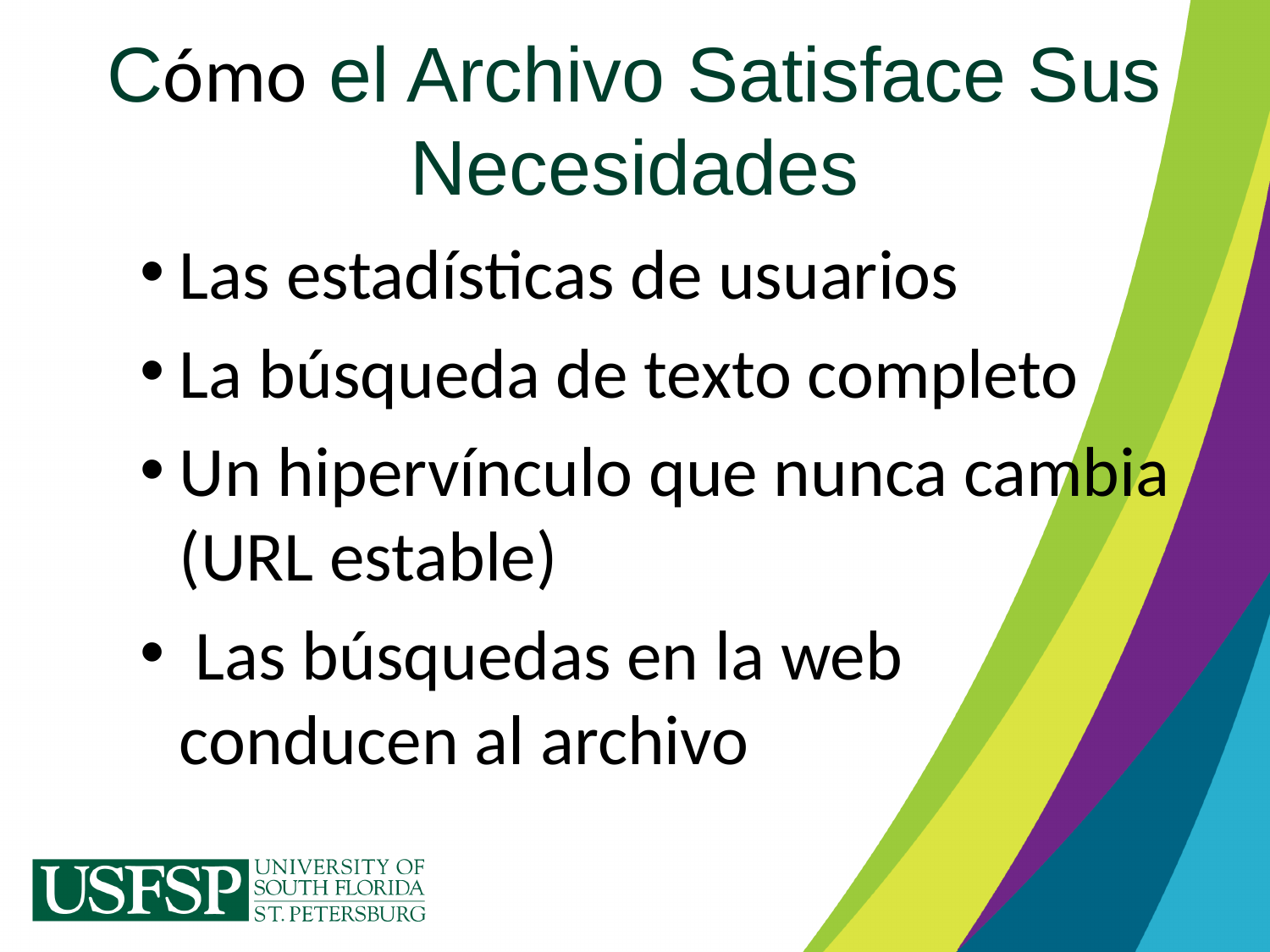

# Cómo el Archivo Satisface Sus Necesidades
Las estadísticas de usuarios
La búsqueda de texto completo
Un hipervínculo que nunca cambia (URL estable)
 Las búsquedas en la web conducen al archivo